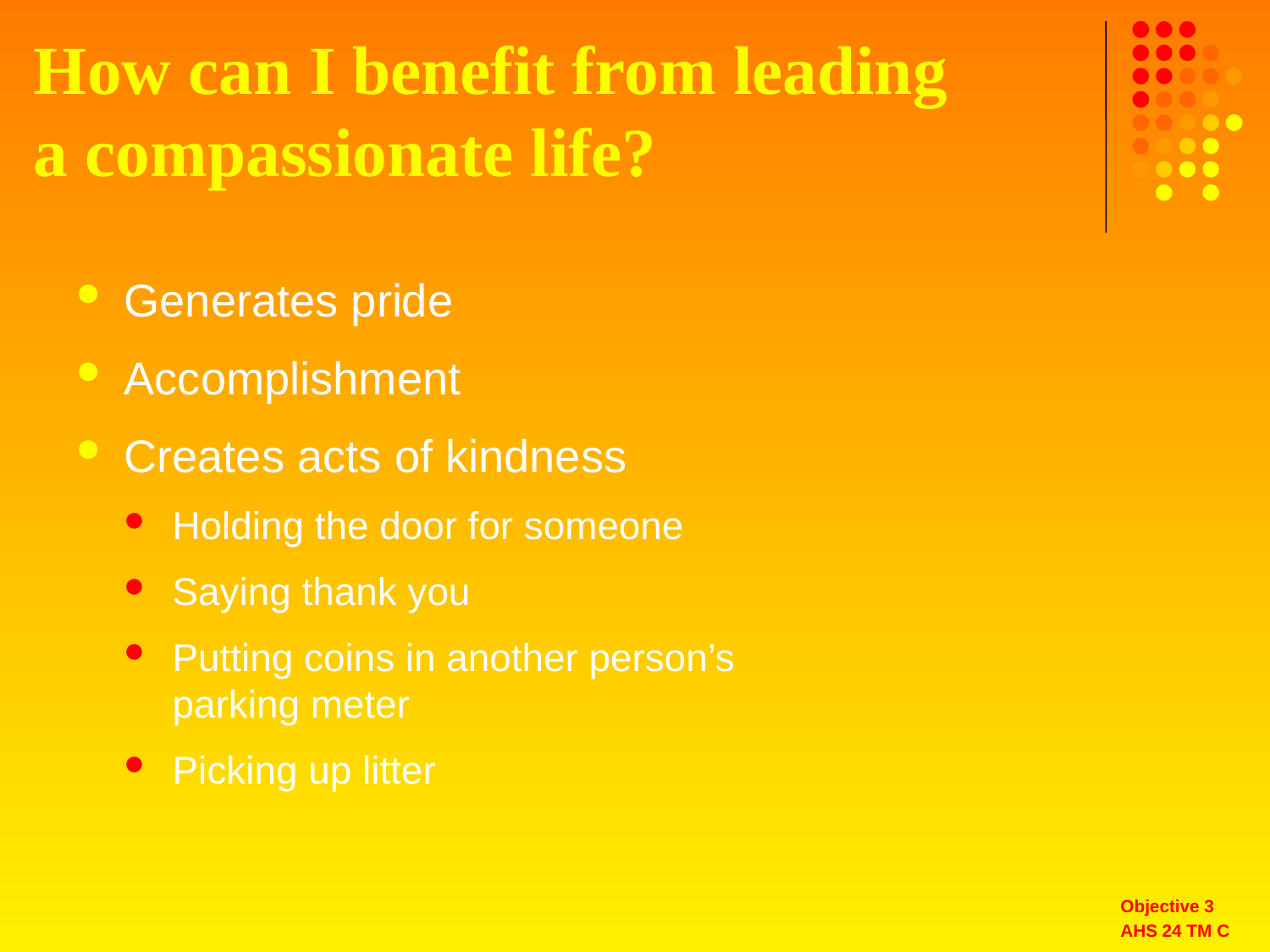

# How can I benefit from leading a compassionate life?
Generates pride
Accomplishment
Creates acts of kindness
Holding the door for someone
Saying thank you
Putting coins in another person’s
parking meter
Picking up litter
Objective 3
AHS 24 TM C